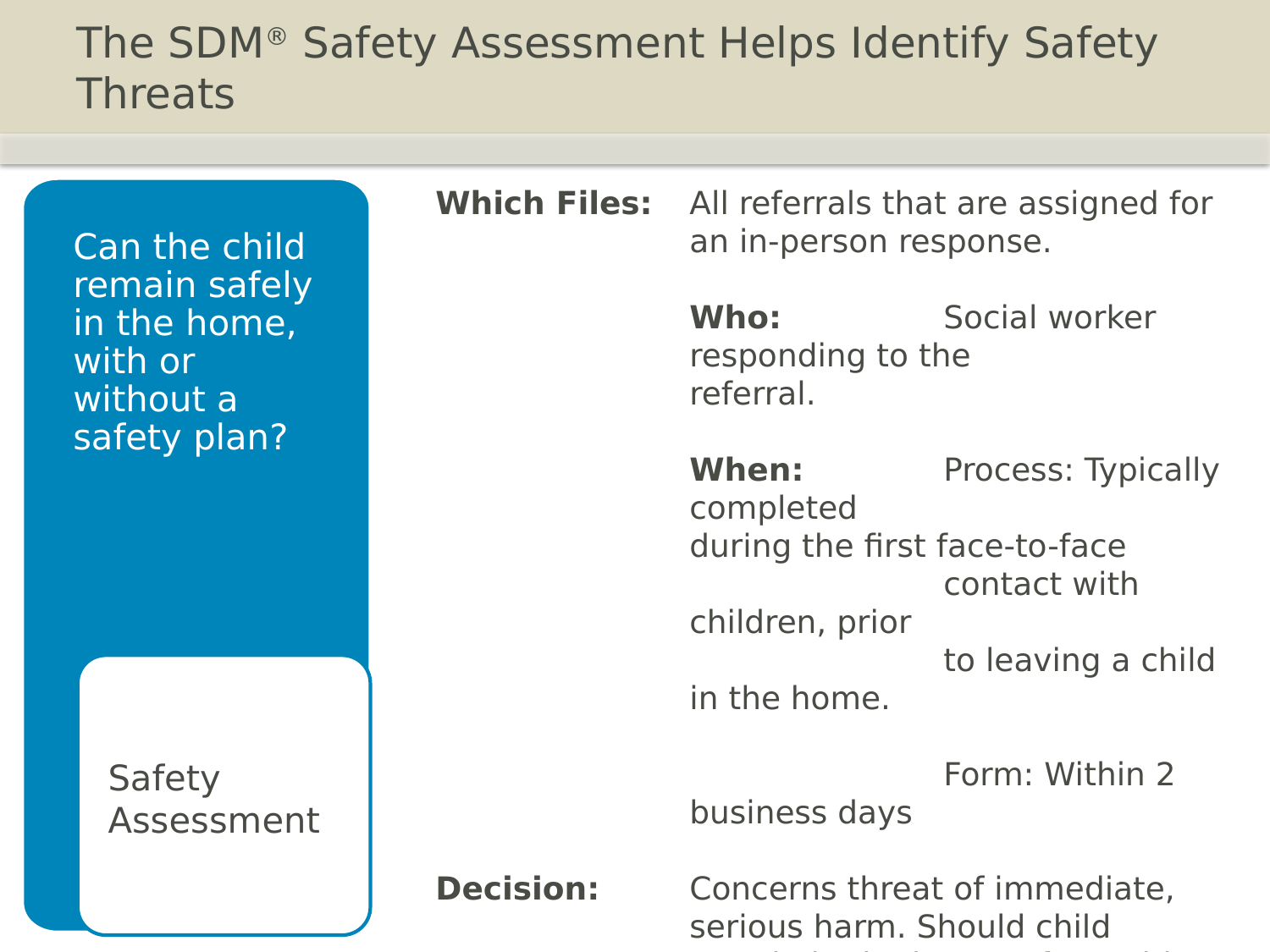

# The SDM® Safety Assessment Helps Identify Safety Threats
Can the child remain safely in the home, with or without a safety plan?

Which Files:	All referrals that are assigned for
an in-person response.

Who: 		Social worker responding to the
referral.

When: 		Process: Typically completed 			during the first face-to-face 			contact with children, prior
 		to leaving a child in the home.

		Form: Within 2 business days

Decision: 	Concerns threat of immediate,
serious harm. Should child remain in the home? If so, with interventions?
Safety Assessment